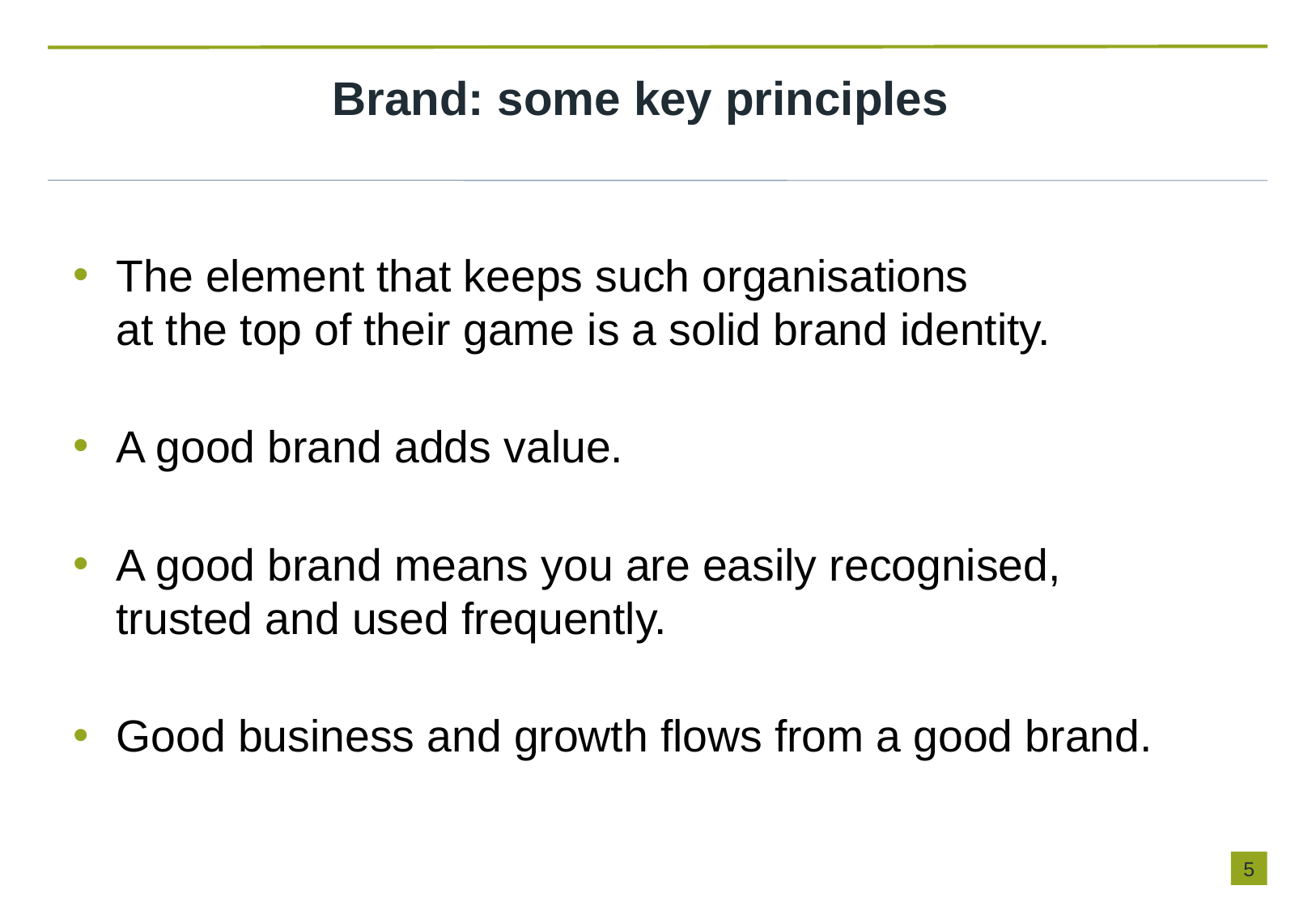

# Brand: some key principles
The element that keeps such organisations
at the top of their game is a solid brand identity.

A good brand adds value.

A good brand means you are easily recognised,
trusted and used frequently.

Good business and growth flows from a good brand.
5